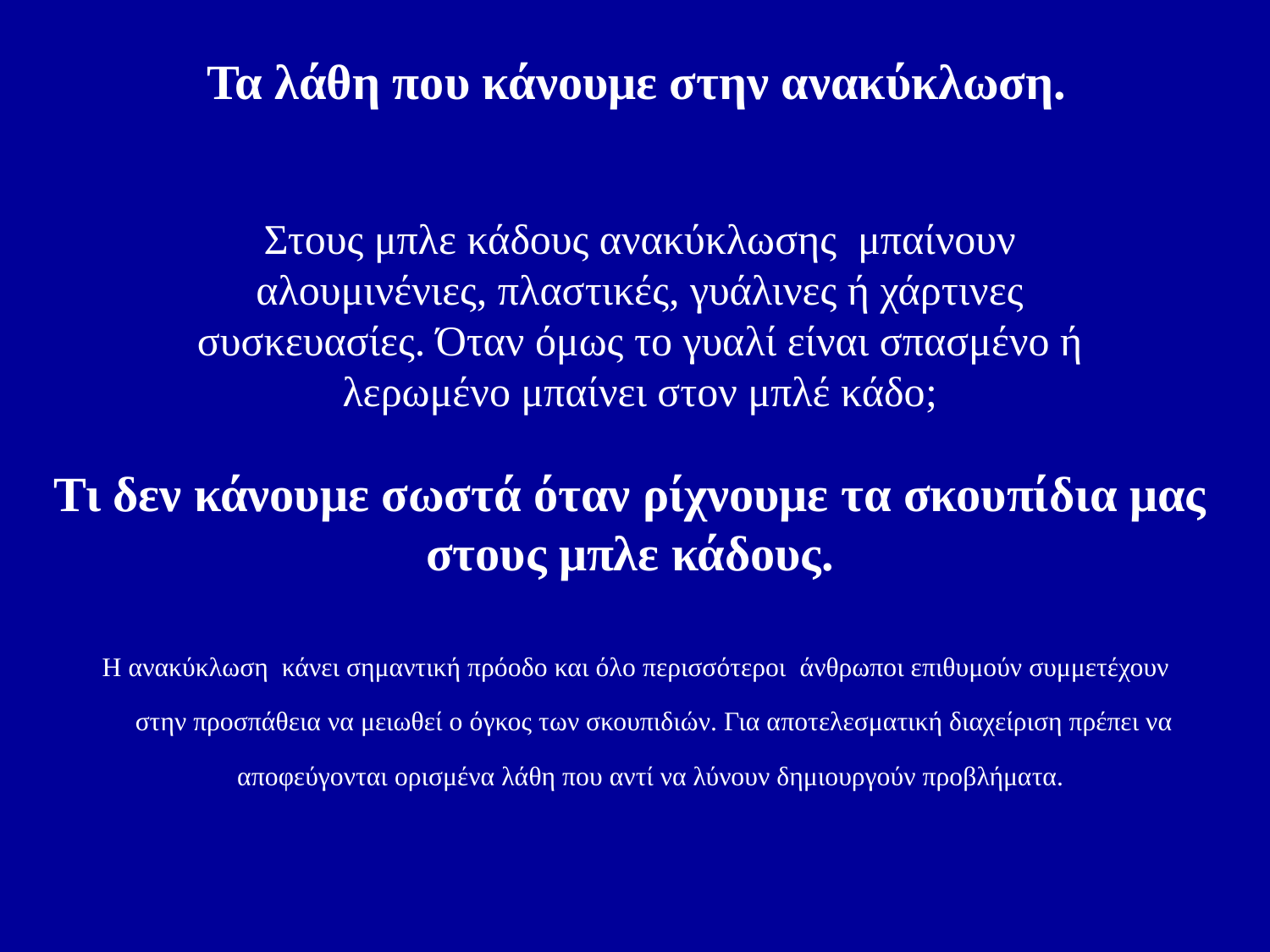

# Τα λάθη που κάνουμε στην ανακύκλωση.
Στους μπλε κάδους ανακύκλωσης  μπαίνουν αλουμινένιες, πλαστικές, γυάλινες ή χάρτινες συσκευασίες. Όταν όμως το γυαλί είναι σπασμένο ή λερωμένο μπαίνει στον μπλέ κάδο;
Τι δεν κάνουμε σωστά όταν ρίχνουμε τα σκουπίδια μας στους μπλε κάδους.

Η ανακύκλωση  κάνει σημαντική πρόοδο και όλο περισσότεροι  άνθρωποι επιθυμούν συμμετέχουν στην προσπάθεια να μειωθεί ο όγκος των σκουπιδιών. Για αποτελεσματική διαχείριση πρέπει να αποφεύγονται ορισμένα λάθη που αντί να λύνουν δημιουργούν προβλήματα.